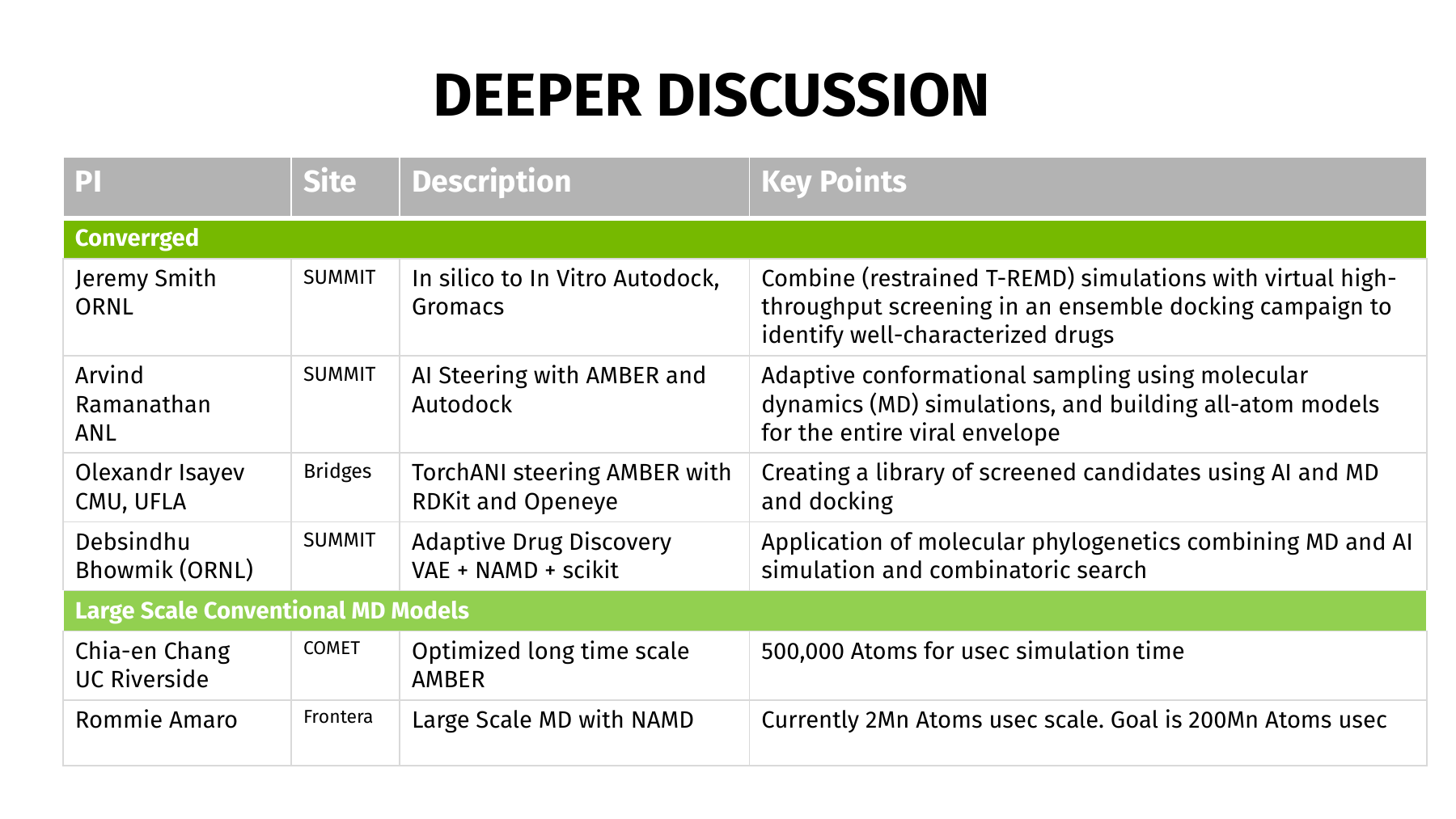

# Deeper discussion
| PI | Site | Description | Key Points |
| --- | --- | --- | --- |
| Converrged |  |  |  |
| Jeremy Smith ORNL | SUMMIT | In silico to In Vitro Autodock, Gromacs | Combine (restrained T-REMD) simulations with virtual high-throughput screening in an ensemble docking campaign to identify well-characterized drugs |
| Arvind Ramanathan ANL | SUMMIT | AI Steering with AMBER and Autodock | Adaptive conformational sampling using molecular dynamics (MD) simulations, and building all-atom models for the entire viral envelope |
| Olexandr Isayev CMU, UFLA | Bridges | TorchANI steering AMBER with RDKit and Openeye | Creating a library of screened candidates using AI and MD and docking |
| Debsindhu Bhowmik (ORNL) | SUMMIT | Adaptive Drug Discovery VAE + NAMD + scikit | Application of molecular phylogenetics combining MD and AI simulation and combinatoric search |
| Large Scale Conventional MD Models |  |  |  |
| Chia-en Chang UC Riverside | COMET | Optimized long time scale AMBER | 500,000 Atoms for usec simulation time |
| Rommie Amaro | Frontera | Large Scale MD with NAMD | Currently 2Mn Atoms usec scale. Goal is 200Mn Atoms usec |